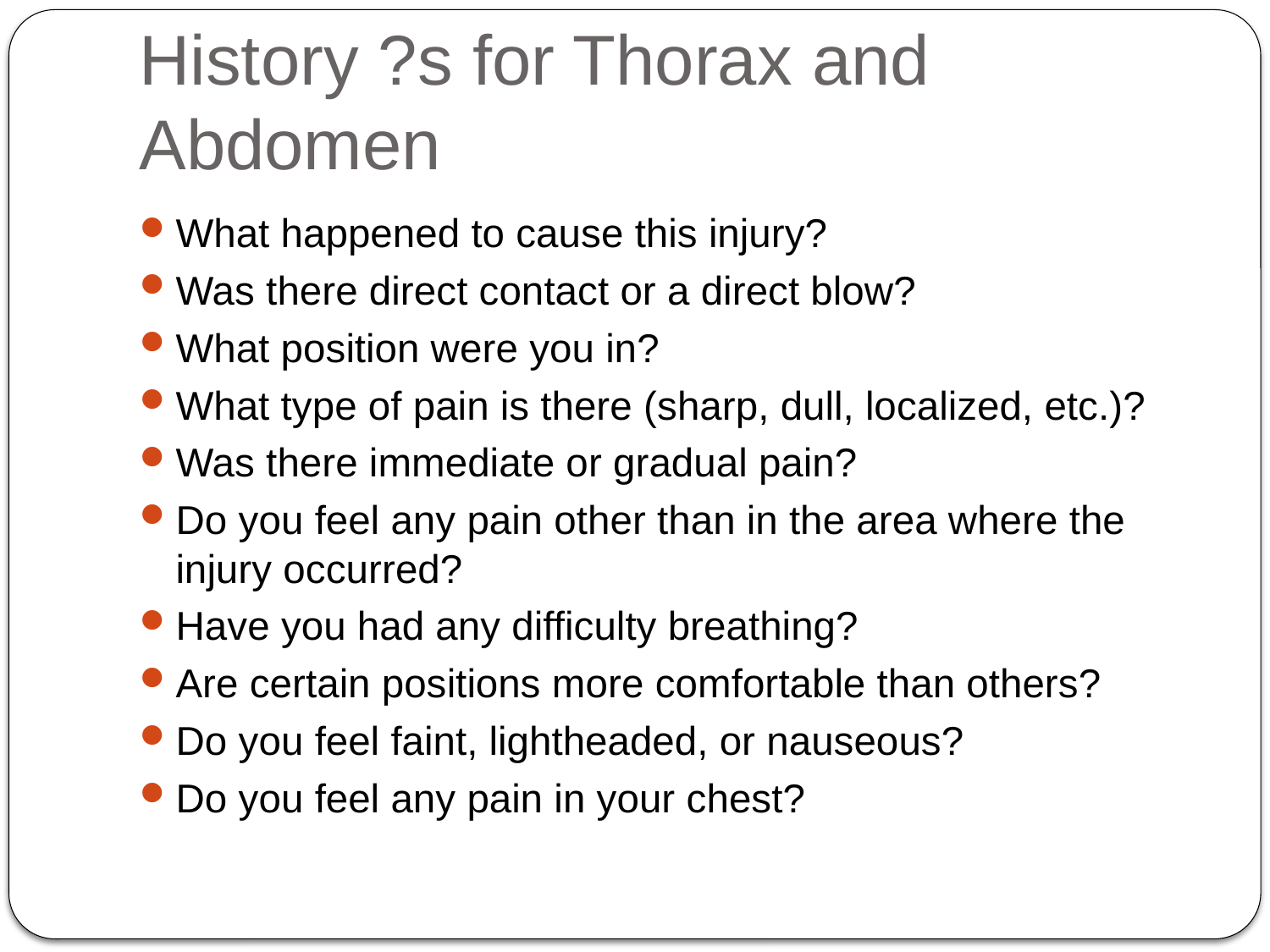

# History ?s for Thorax and Abdomen
What happened to cause this injury?
Was there direct contact or a direct blow?
What position were you in?
What type of pain is there (sharp, dull, localized, etc.)?
Was there immediate or gradual pain?
Do you feel any pain other than in the area where the injury occurred?
Have you had any difficulty breathing?
Are certain positions more comfortable than others?
Do you feel faint, lightheaded, or nauseous?
Do you feel any pain in your chest?